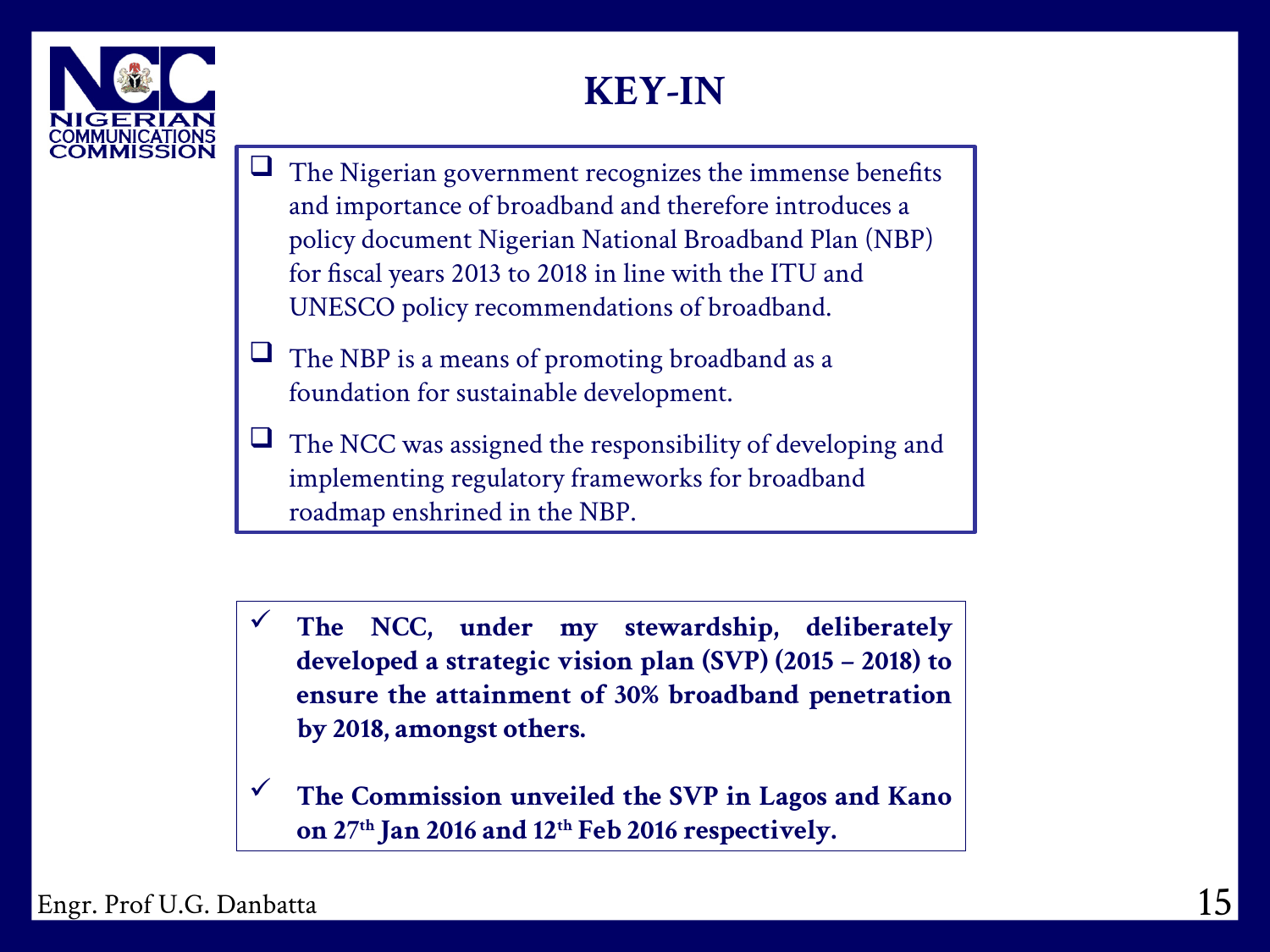

KEY-IN
The Nigerian government recognizes the immense benefits and importance of broadband and therefore introduces a policy document Nigerian National Broadband Plan (NBP) for fiscal years 2013 to 2018 in line with the ITU and UNESCO policy recommendations of broadband.
The NBP is a means of promoting broadband as a foundation for sustainable development.
The NCC was assigned the responsibility of developing and implementing regulatory frameworks for broadband roadmap enshrined in the NBP.
The NCC, under my stewardship, deliberately developed a strategic vision plan (SVP) (2015 – 2018) to ensure the attainment of 30% broadband penetration by 2018, amongst others.

The Commission unveiled the SVP in Lagos and Kano on 27th Jan 2016 and 12th Feb 2016 respectively.
15
Engr. Prof U.G. Danbatta